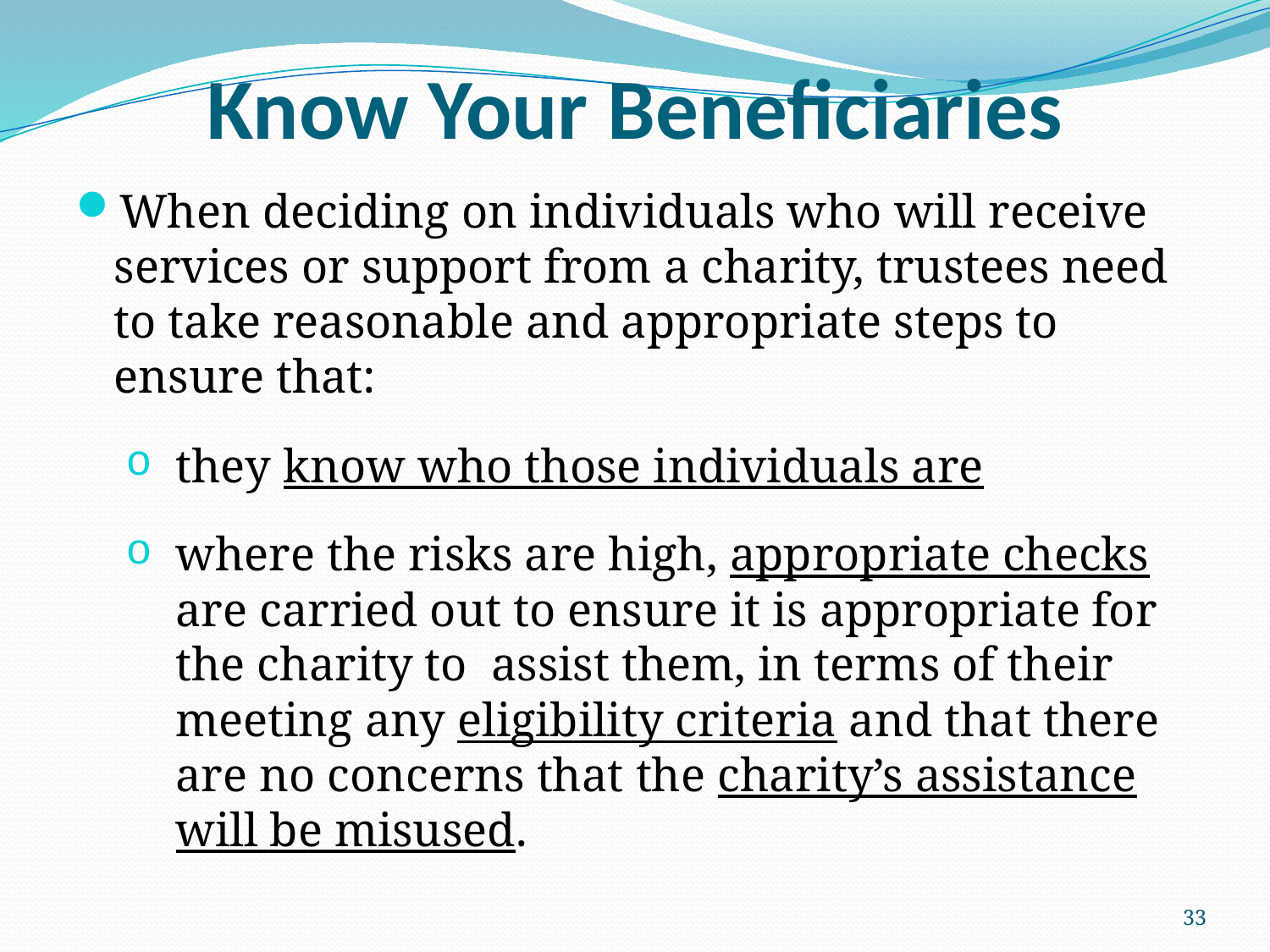

# Know Your Beneficiaries
When deciding on individuals who will receive services or support from a charity, trustees need to take reasonable and appropriate steps to ensure that:

they know who those individuals are

where the risks are high, appropriate checks are carried out to ensure it is appropriate for the charity to  assist them, in terms of their meeting any eligibility criteria and that there are no concerns that the charity’s assistance will be misused.

33